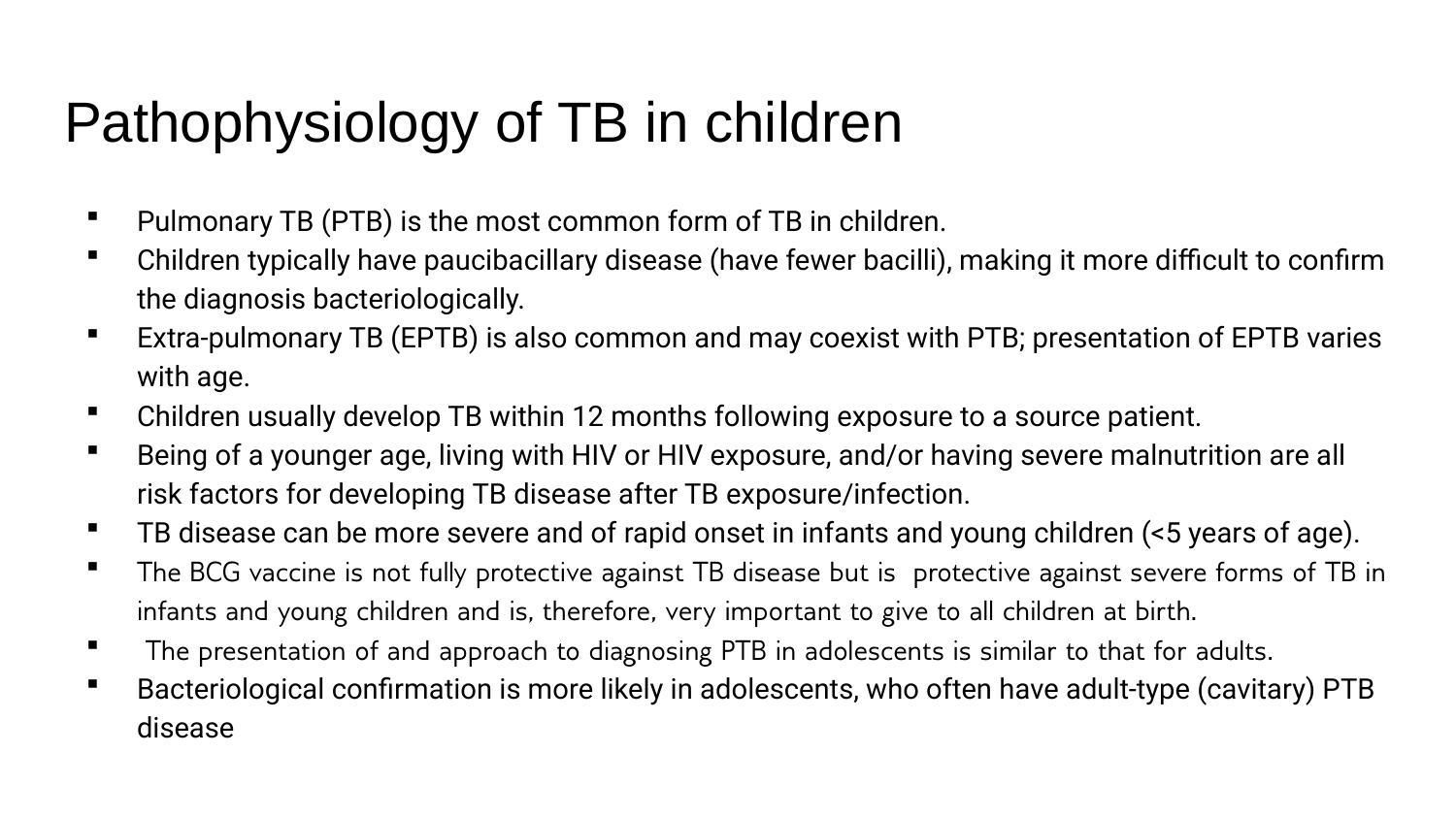

# Pathophysiology of TB in children
Pulmonary TB (PTB) is the most common form of TB in children.
Children typically have paucibacillary disease (have fewer bacilli), making it more difficult to confirm the diagnosis bacteriologically.
Extra-pulmonary TB (EPTB) is also common and may coexist with PTB; presentation of EPTB varies with age.
Children usually develop TB within 12 months following exposure to a source patient.
Being of a younger age, living with HIV or HIV exposure, and/or having severe malnutrition are all risk factors for developing TB disease after TB exposure/infection.
TB disease can be more severe and of rapid onset in infants and young children (<5 years of age).
The BCG vaccine is not fully protective against TB disease but is  protective against severe forms of TB in infants and young children and is, therefore, very important to give to all children at birth.
 The presentation of and approach to diagnosing PTB in adolescents is similar to that for adults.
Bacteriological confirmation is more likely in adolescents, who often have adult-type (cavitary) PTB disease